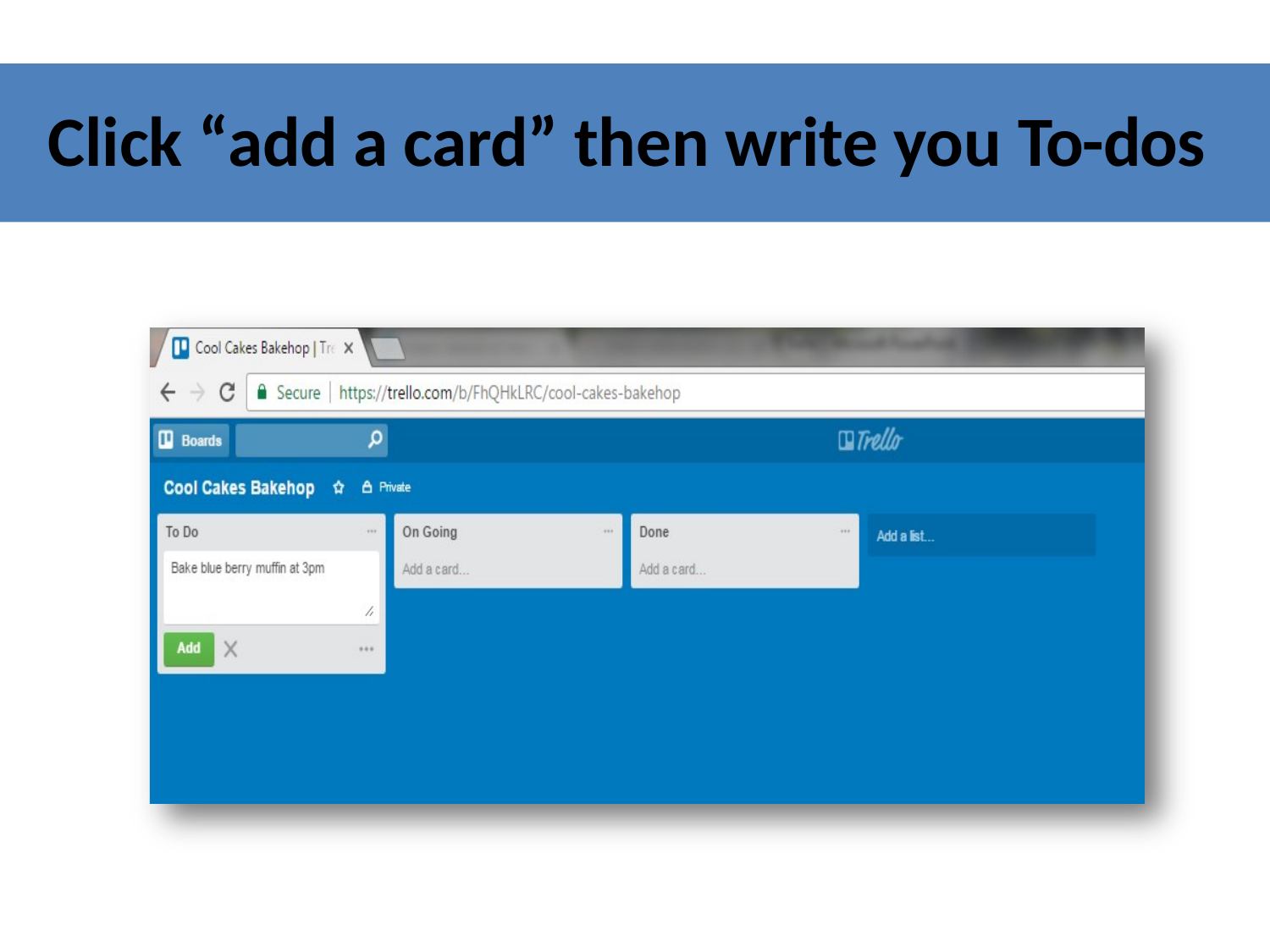

# Click “add a card” then write you To-dos

https://www.slideshare.net/MichelleLynCruz/trello-73198801